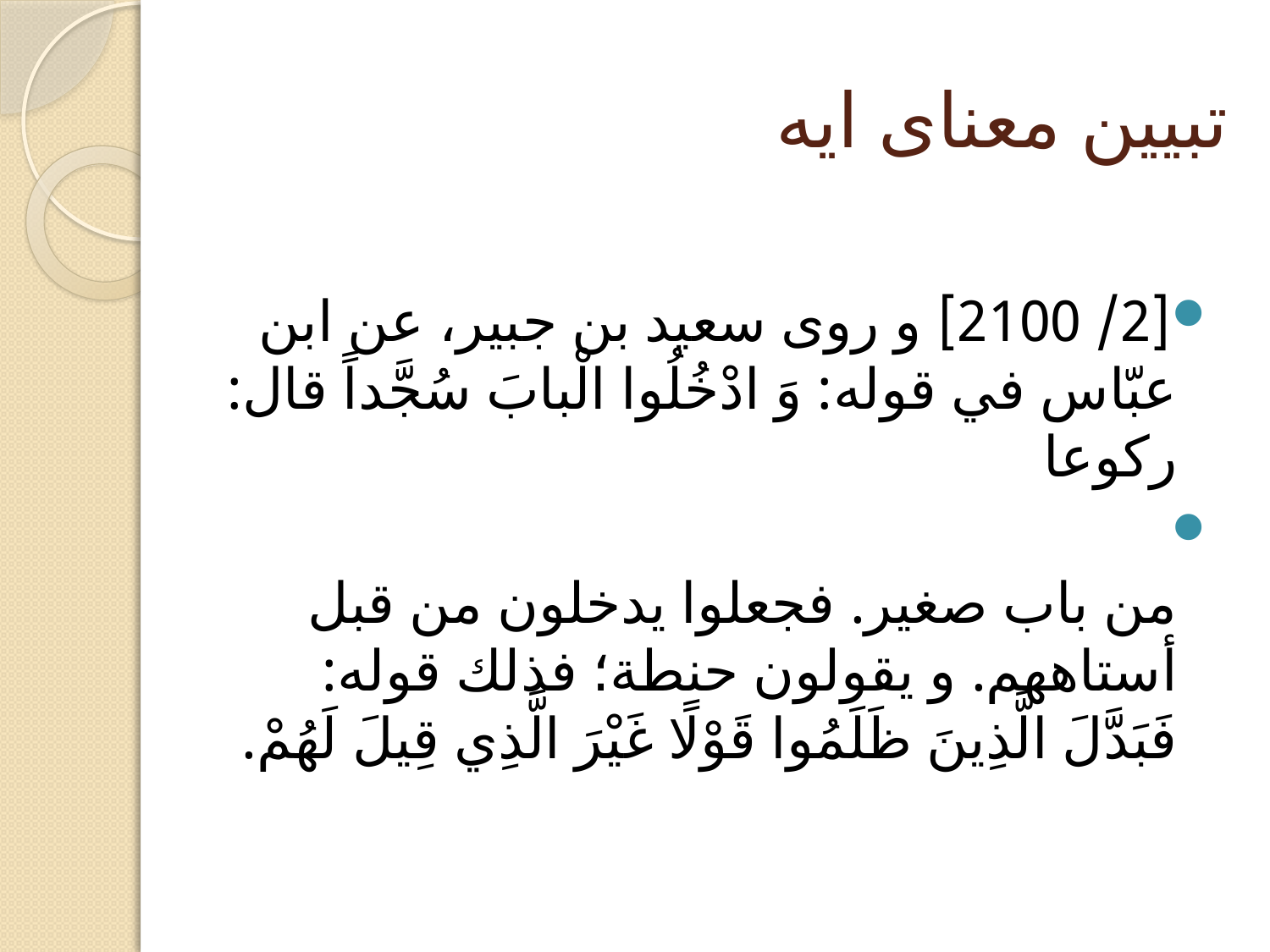

# تبیین معنای ایه

[2/ 2100] و روى سعيد بن جبير، عن ابن عبّاس في قوله: وَ ادْخُلُوا الْبابَ سُجَّداً قال: ركوعا
من باب صغير. فجعلوا يدخلون من قبل أستاههم. و يقولون حنطة؛ فذلك قوله: فَبَدَّلَ الَّذِينَ ظَلَمُوا قَوْلًا غَيْرَ الَّذِي قِيلَ لَهُمْ.